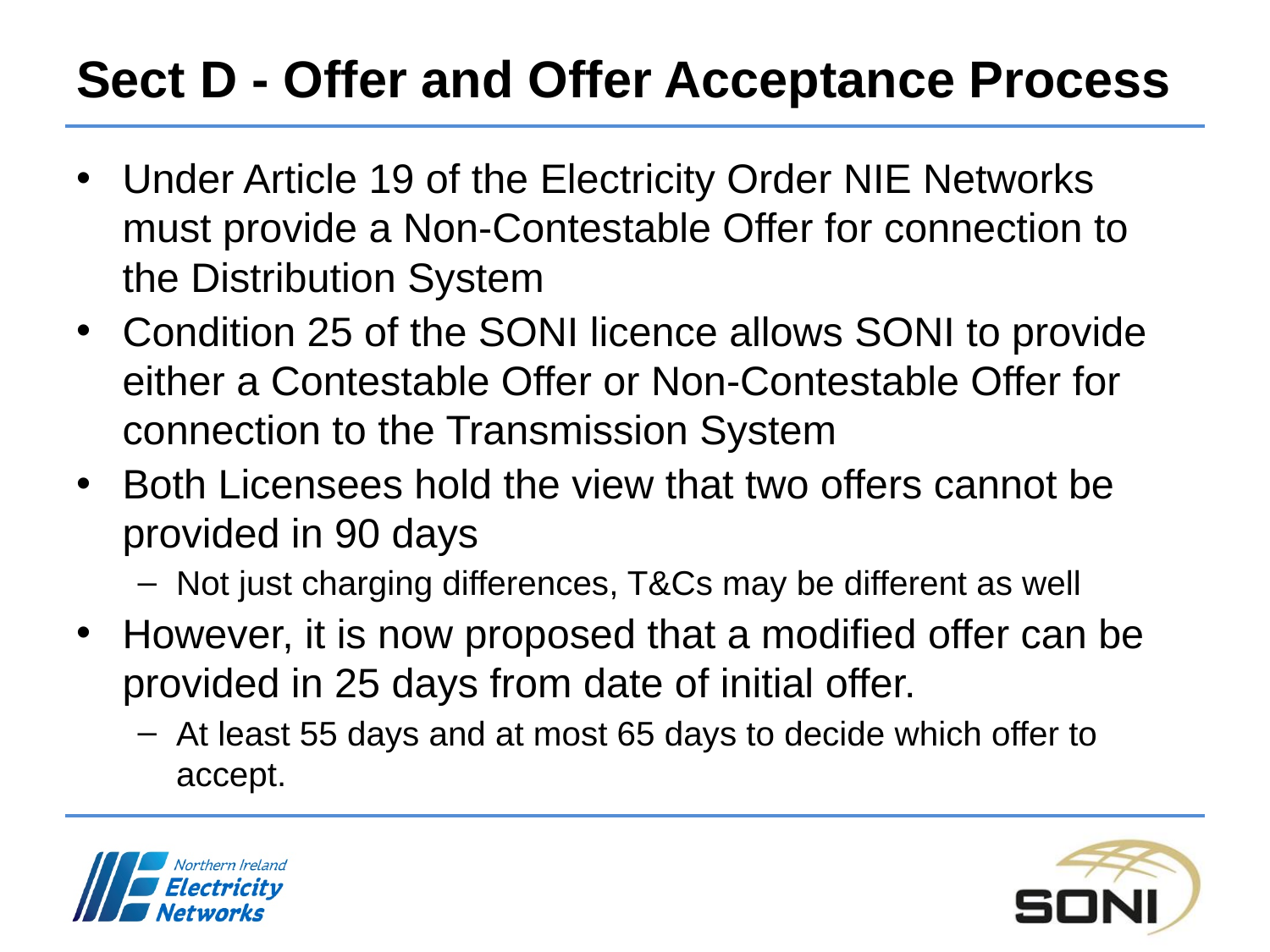

# Sect D - Offer and Offer Acceptance Process
Under Article 19 of the Electricity Order NIE Networks must provide a Non-Contestable Offer for connection to the Distribution System
Condition 25 of the SONI licence allows SONI to provide either a Contestable Offer or Non-Contestable Offer for connection to the Transmission System
Both Licensees hold the view that two offers cannot be provided in 90 days
Not just charging differences, T&Cs may be different as well
However, it is now proposed that a modified offer can be provided in 25 days from date of initial offer.
At least 55 days and at most 65 days to decide which offer to accept.